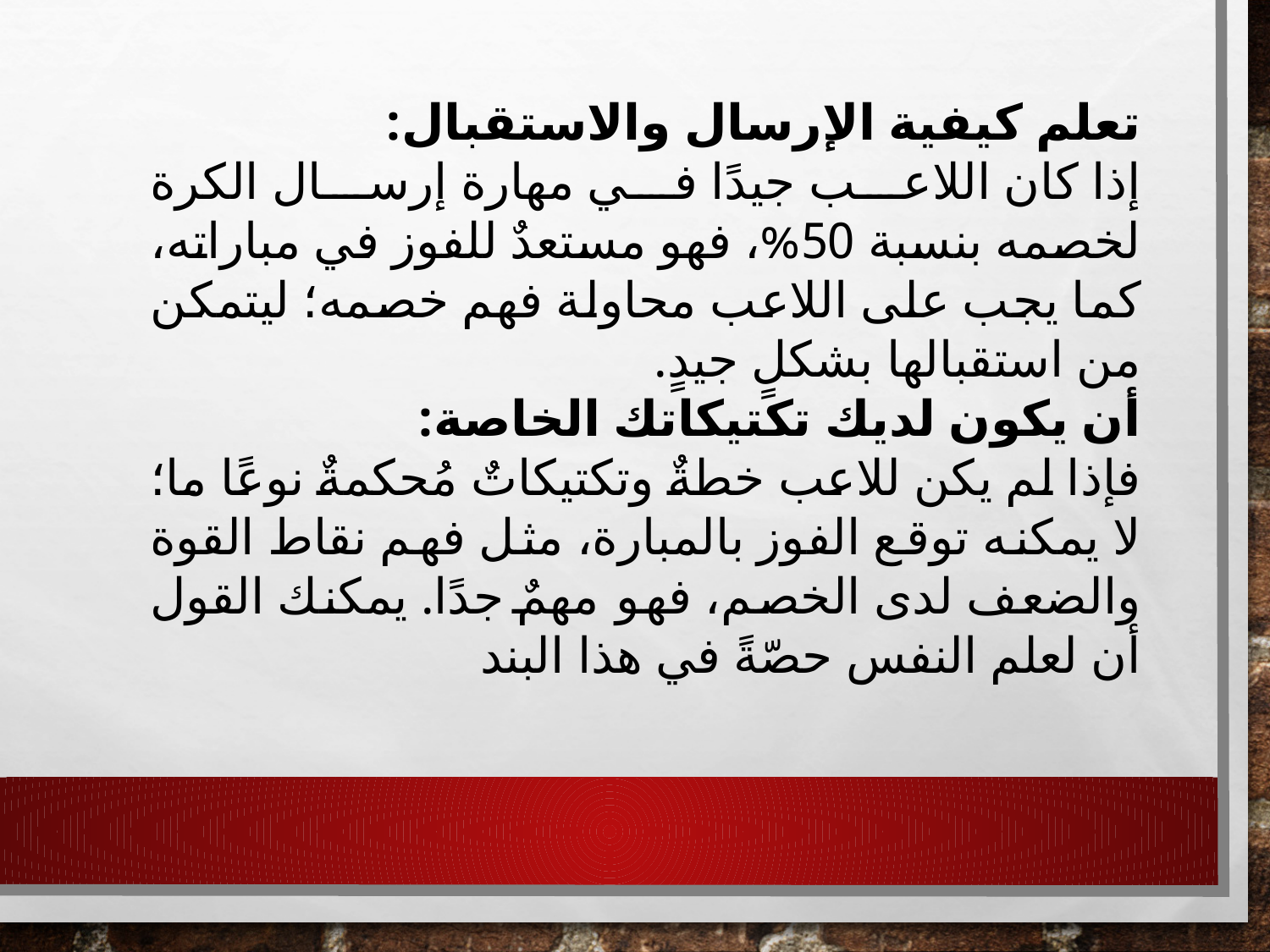

تعلم كيفية الإرسال والاستقبال:
إذا كان اللاعب جيدًا في مهارة إرسال الكرة لخصمه بنسبة 50%، فهو مستعدٌ للفوز في مباراته، كما يجب على اللاعب محاولة فهم خصمه؛ ليتمكن من استقبالها بشكلٍ جيدٍ.
أن يكون لديك تكتيكاتك الخاصة:
فإذا لم يكن للاعب خطةٌ وتكتيكاتٌ مُحكمةٌ نوعًا ما؛ لا يمكنه توقع الفوز بالمبارة، مثل فهم نقاط القوة والضعف لدى الخصم، فهو مهمٌ جدًا. يمكنك القول أن لعلم النفس حصّةً في هذا البند